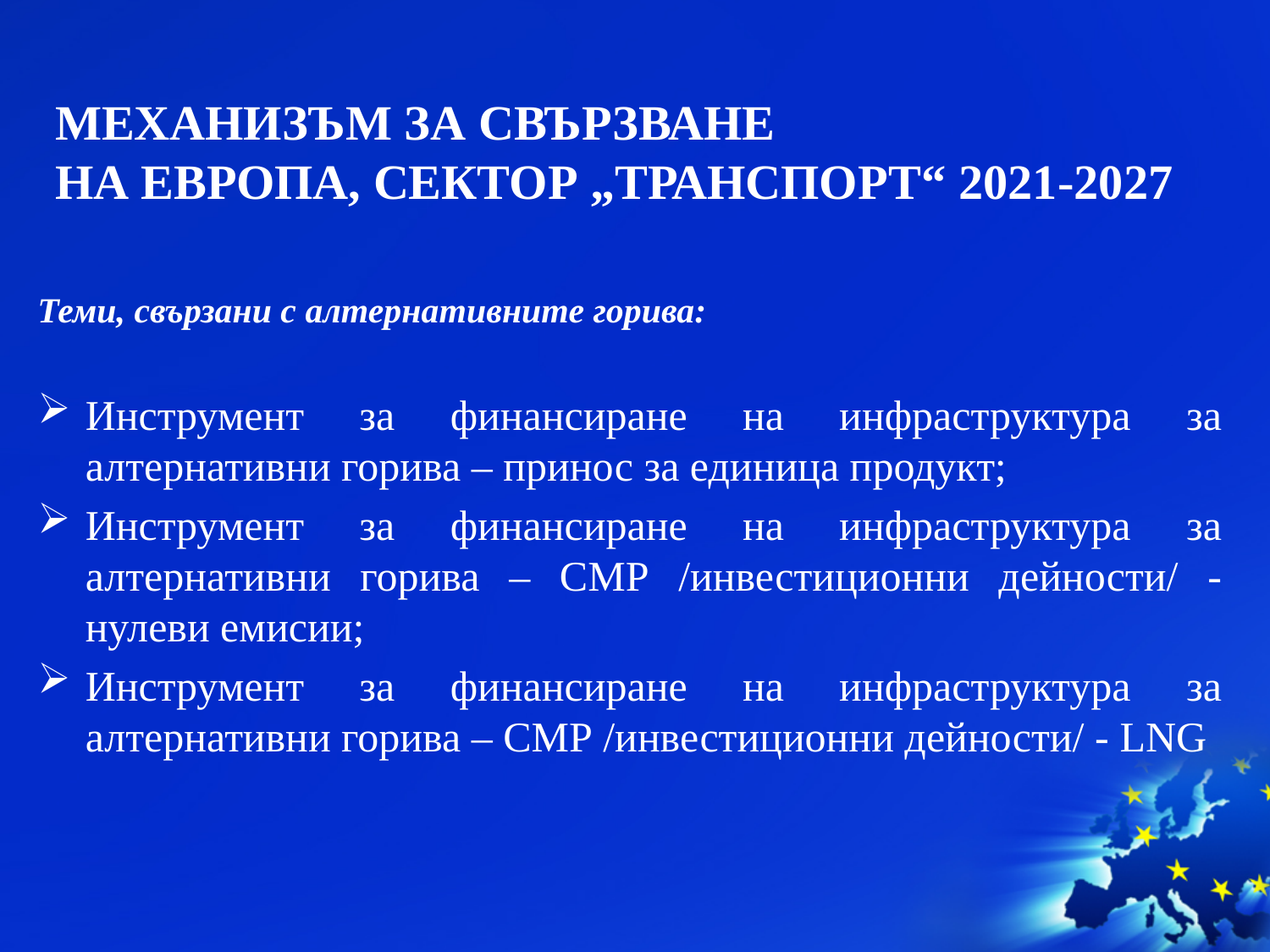

# МЕХАНИЗЪМ ЗА СВЪРЗВАНЕ НА ЕВРОПА, СЕКТОР „ТРАНСПОРТ“ 2021-2027

Теми, свързани с алтернативните горива:

Инструмент за финансиране на инфраструктура за алтернативни горива – принос за единица продукт;
Инструмент за финансиране на инфраструктура за алтернативни горива – СМР /инвестиционни дейности/ - нулеви емисии;
Инструмент за финансиране на инфраструктура за алтернативни горива – СМР /инвестиционни дейности/ - LNG